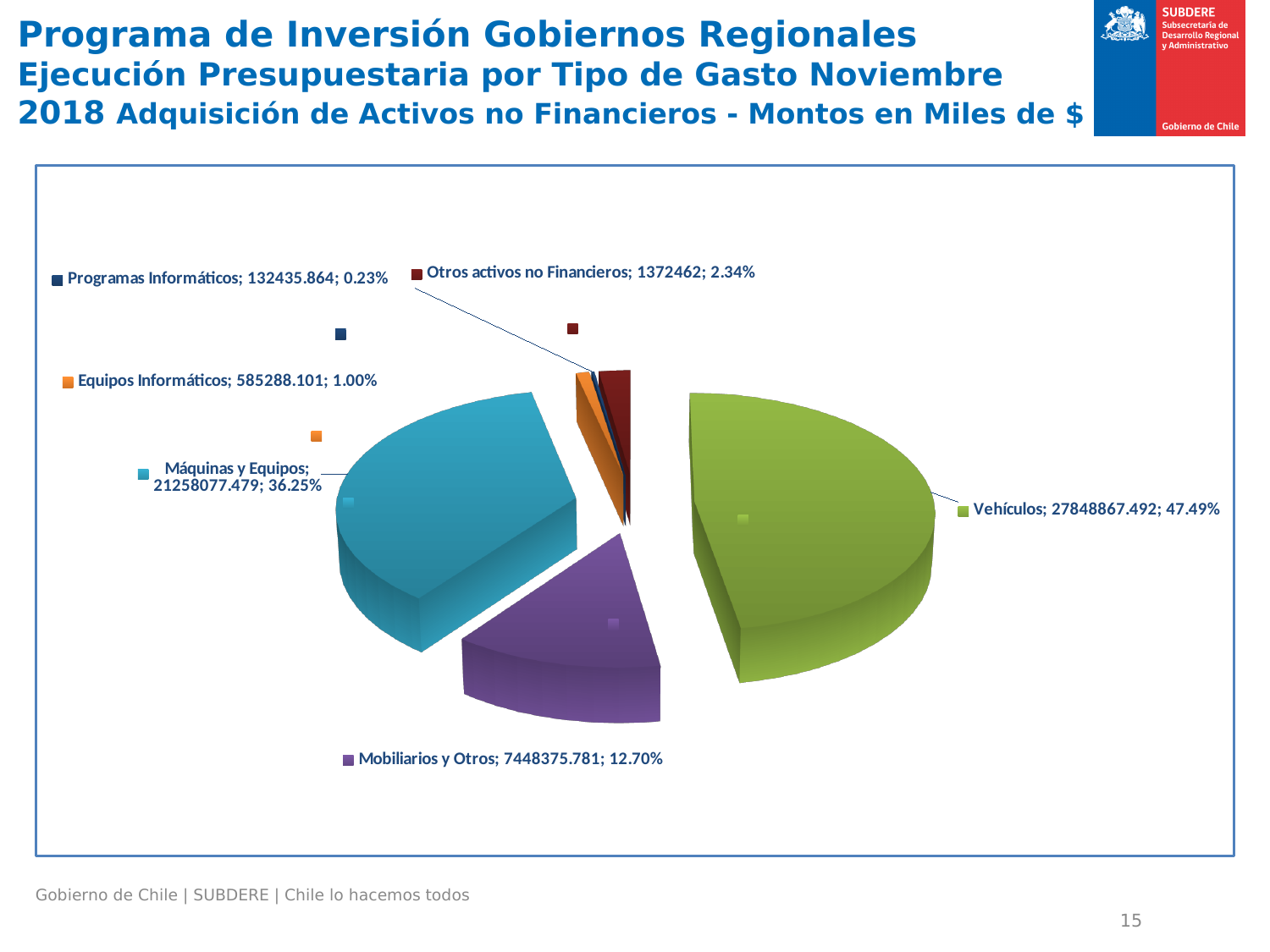

Programa de Inversión Gobiernos Regionales
Ejecución Presupuestaria por Tipo de Gasto Noviembre
2018 Adquisición de Activos no Financieros - Montos en Miles de $

[unsupported chart]

Gobierno de Chile | SUBDERE | Chile lo hacemos todos
15